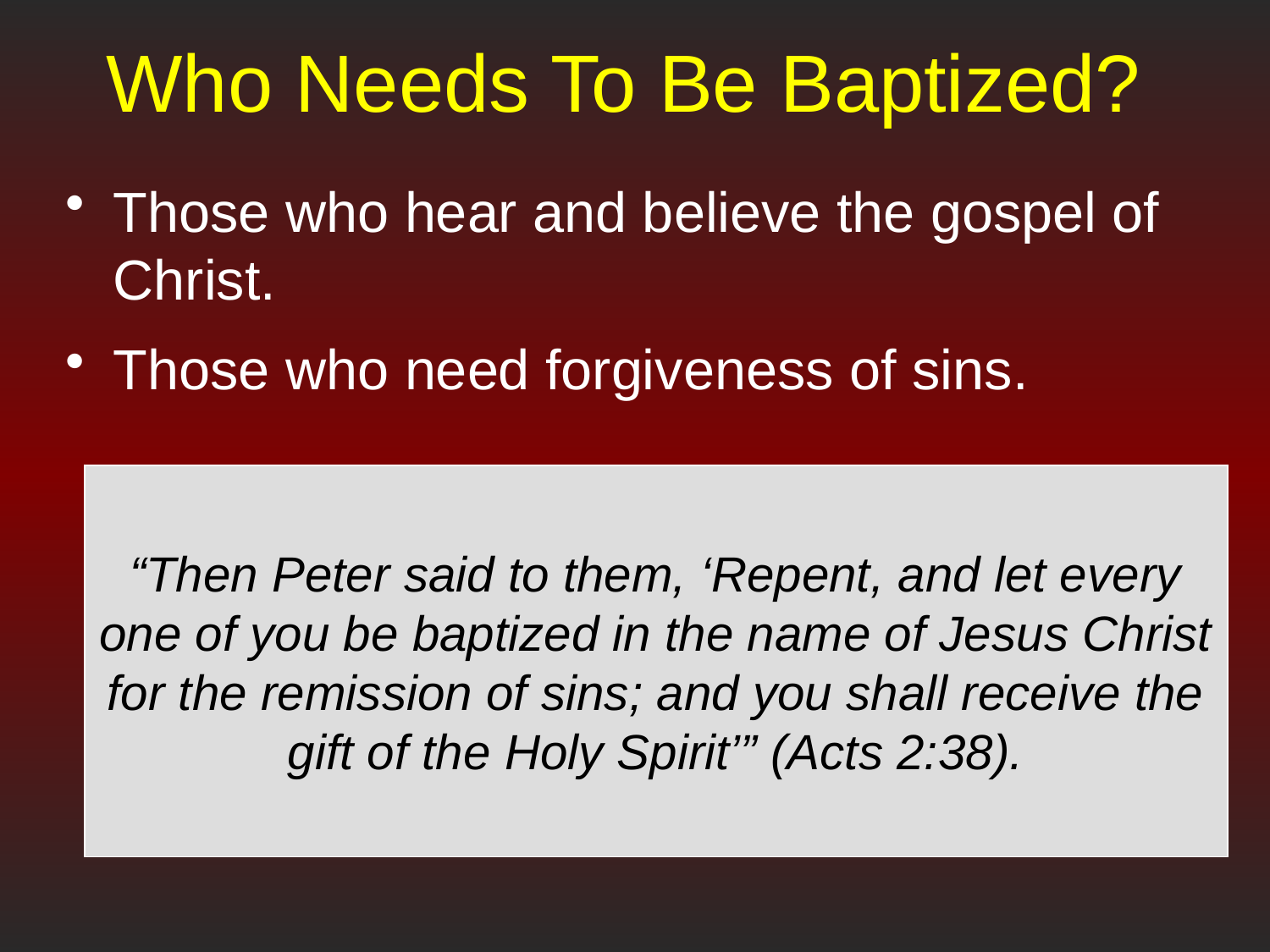

# Who Needs To Be Baptized?
Those who hear and believe the gospel of Christ.
Those who need forgiveness of sins.

“Then Peter said to them, ‘Repent, and let every one of you be baptized in the name of Jesus Christ for the remission of sins; and you shall receive the gift of the Holy Spirit’” (Acts 2:38).